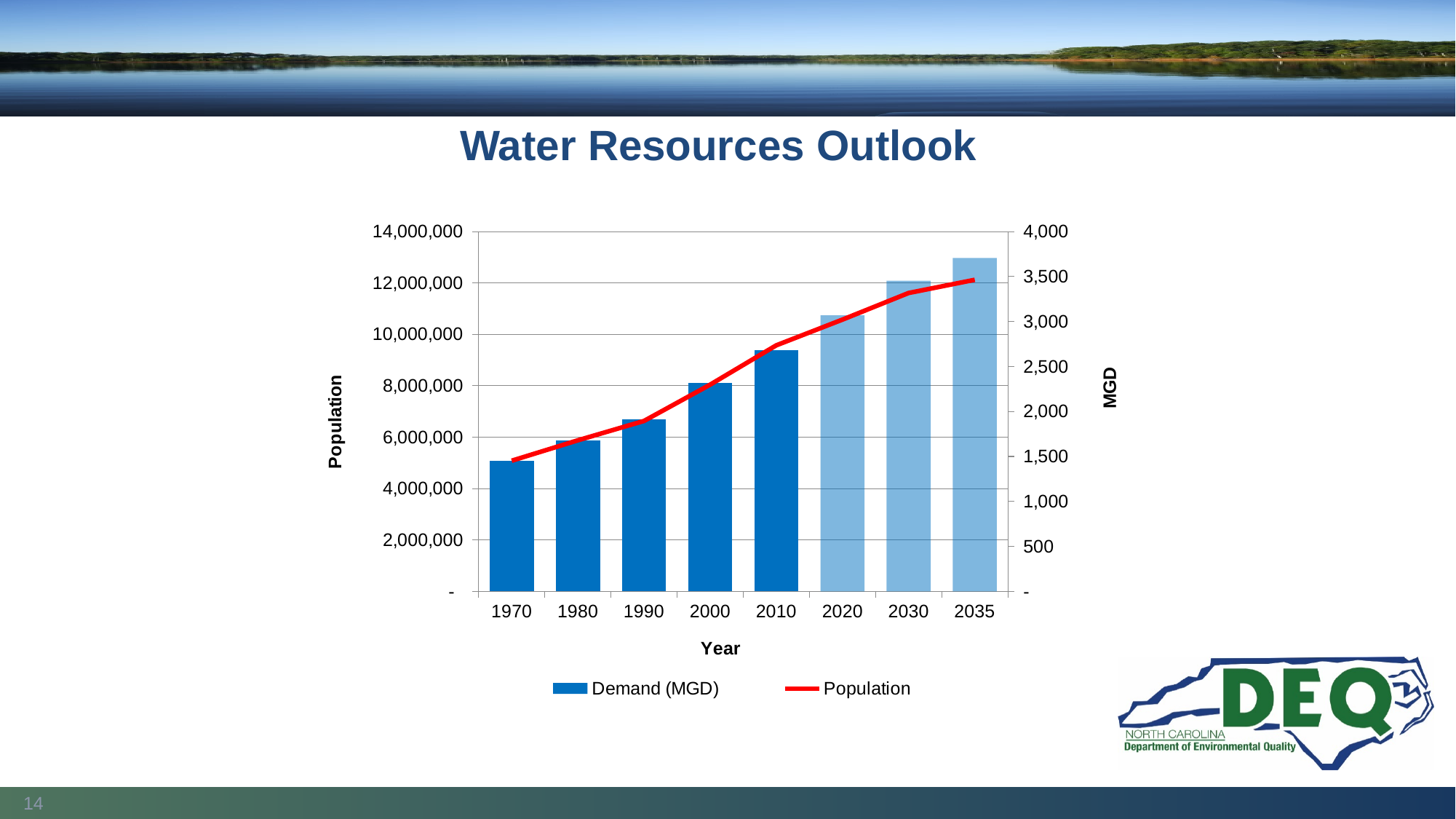

Water Resources Outlook

### Chart

| Category | Demand (MGD) | Population |
|---|---|---|
| 1970 | 1450.0 | 5084411.0 |
| 1980 | 1682.0 | 5880095.0 |
| 1990 | 1909.0 | 6632448.0 |
| 2000 | 2318.0 | 8046813.0 |
| 2010 | 2681.0 | 9574917.0 |
| 2020 | 3068.0 | 10574718.0 |
| 2030 | 3454.0 | 11609883.0 |
| 2035 | 3705.42857142857 | 12122640.0 |
14